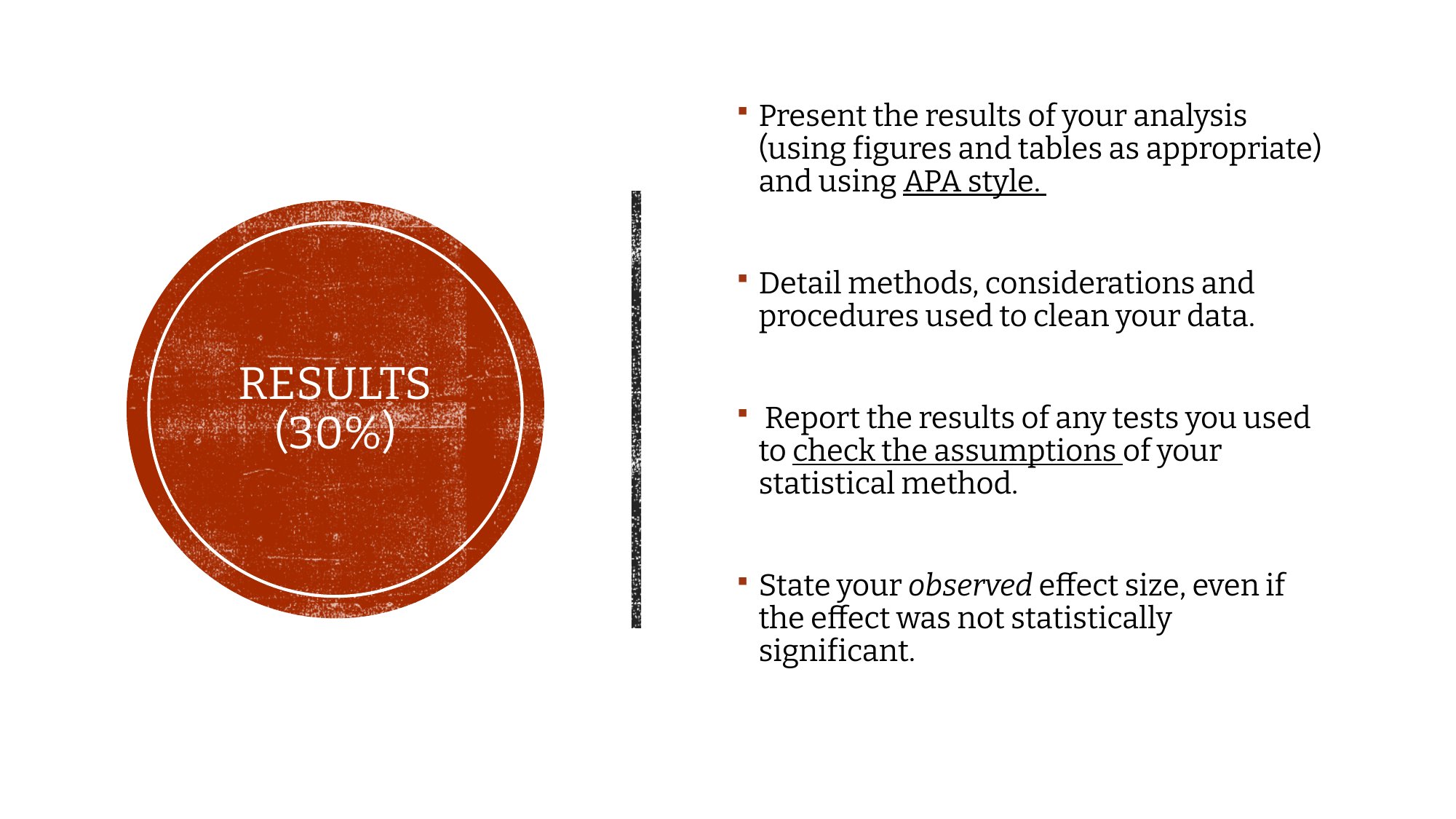

Present the results of your analysis (using figures and tables as appropriate) and using APA style.

Detail methods, considerations and procedures used to clean your data.

 Report the results of any tests you used to check the assumptions of your statistical method.

State your observed effect size, even if the effect was not statistically significant.

# Results (30%)